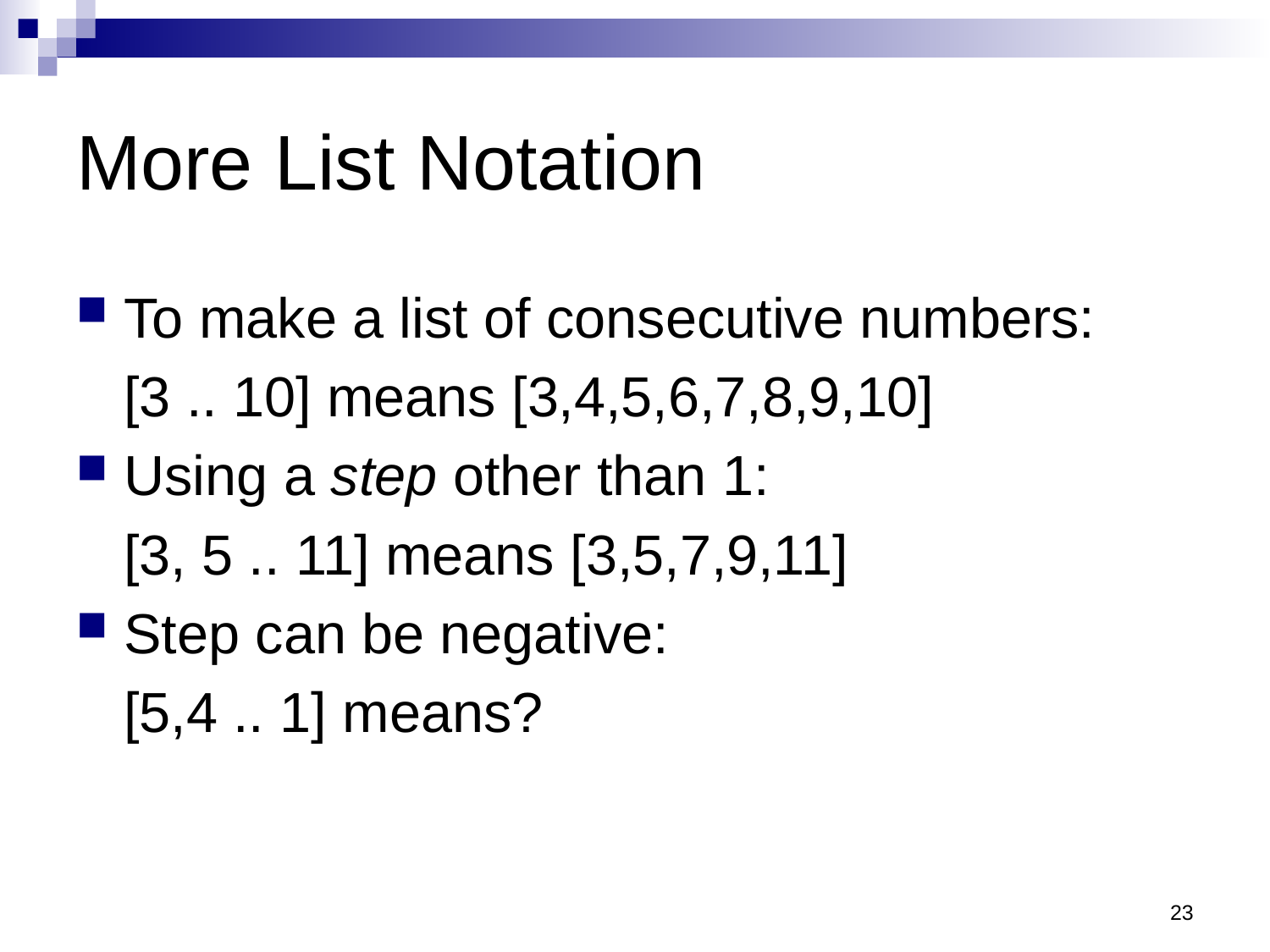

# More List Notation
To make a list of consecutive numbers:
	[3 .. 10] means [3,4,5,6,7,8,9,10]
Using a step other than 1:
	[3, 5 .. 11] means [3,5,7,9,11]
Step can be negative:
	[5,4 .. 1] means?
23